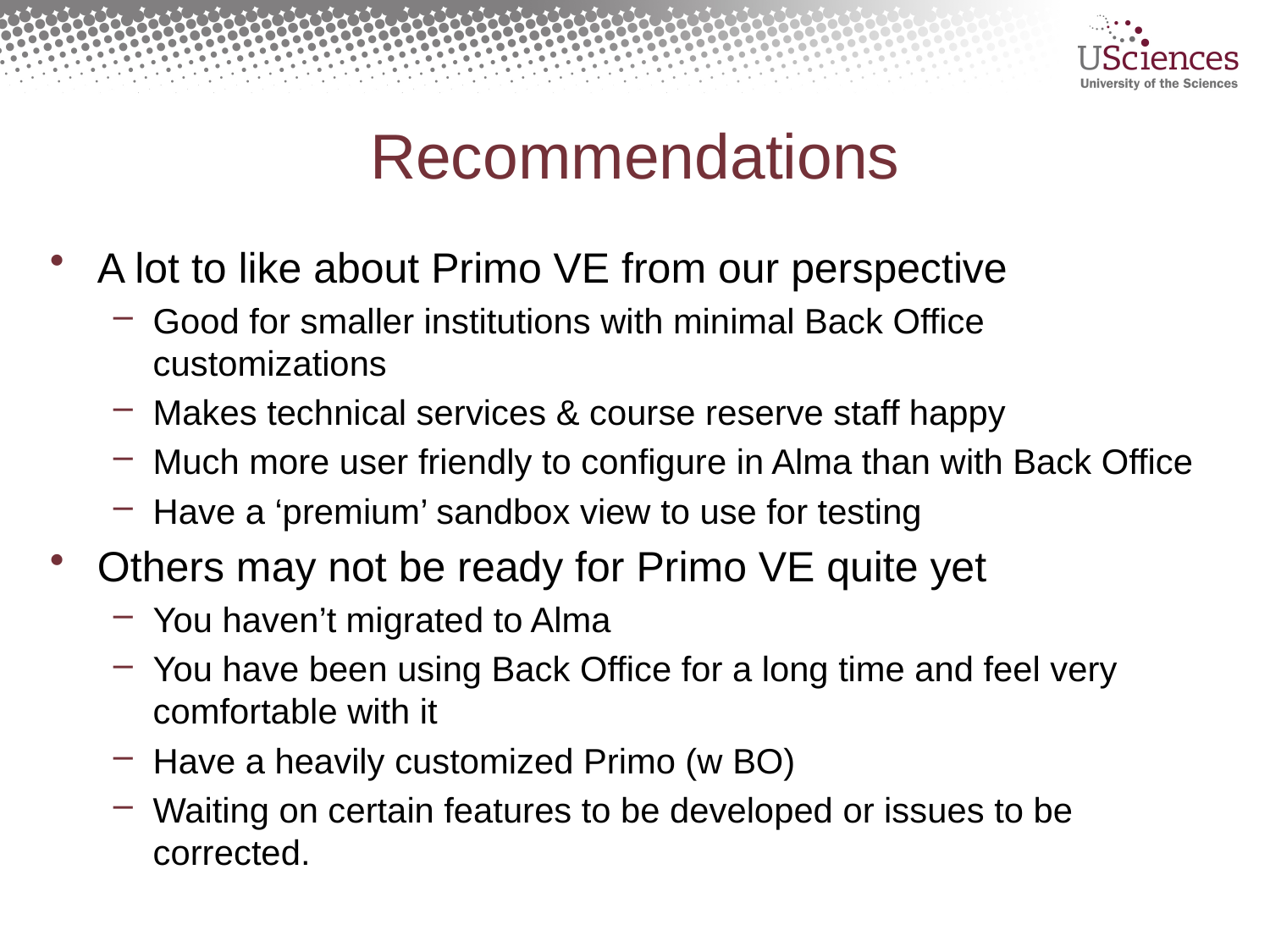

# Recommendations
A lot to like about Primo VE from our perspective
Good for smaller institutions with minimal Back Office customizations
Makes technical services & course reserve staff happy
Much more user friendly to configure in Alma than with Back Office
Have a ‘premium’ sandbox view to use for testing
Others may not be ready for Primo VE quite yet
You haven’t migrated to Alma
You have been using Back Office for a long time and feel very comfortable with it
Have a heavily customized Primo (w BO)
Waiting on certain features to be developed or issues to be corrected.